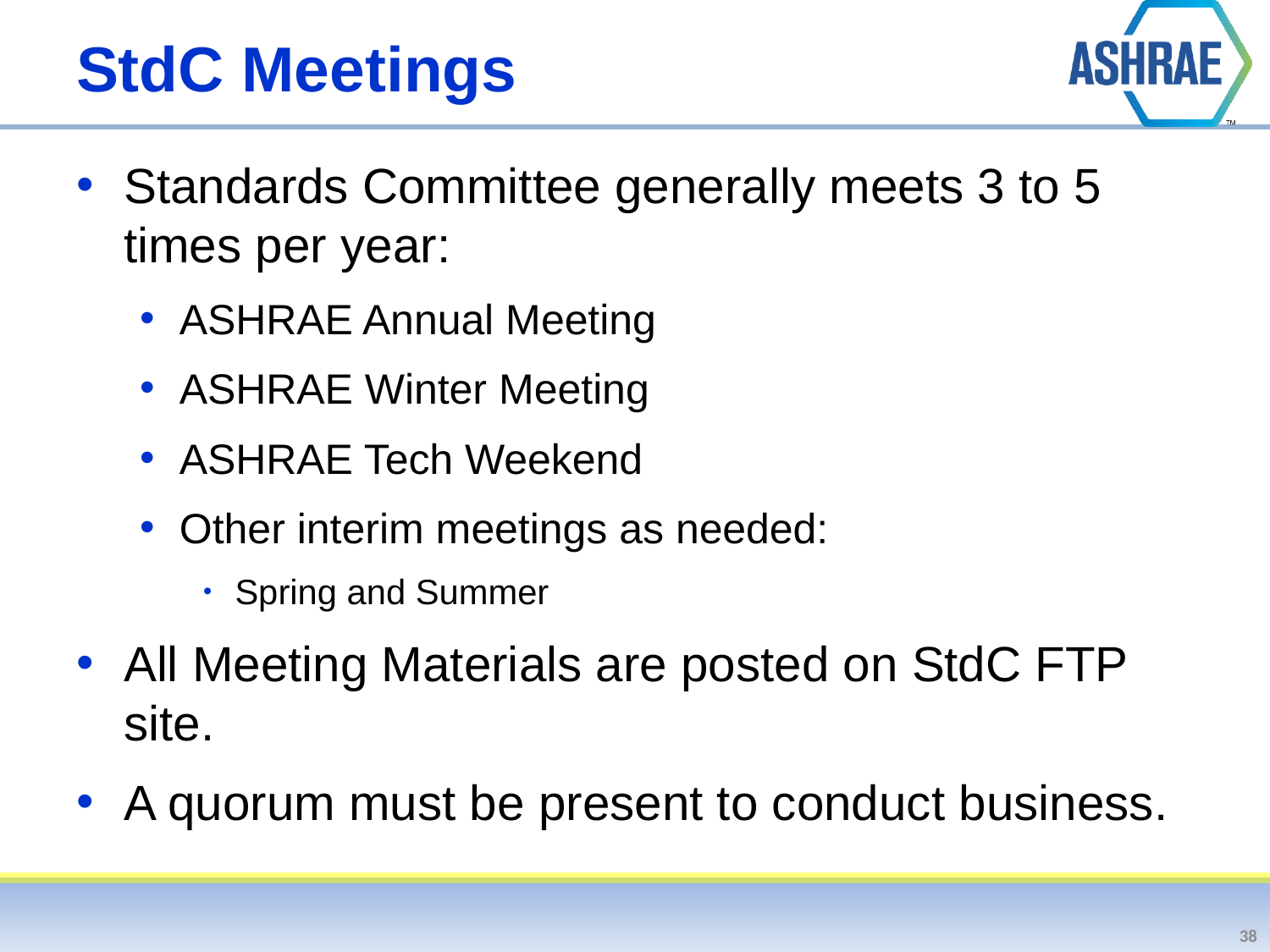

# StdC Meetings
Standards Committee generally meets 3 to 5 times per year:
ASHRAE Annual Meeting
ASHRAE Winter Meeting
ASHRAE Tech Weekend
Other interim meetings as needed:
Spring and Summer
All Meeting Materials are posted on StdC FTP site.
A quorum must be present to conduct business.
38